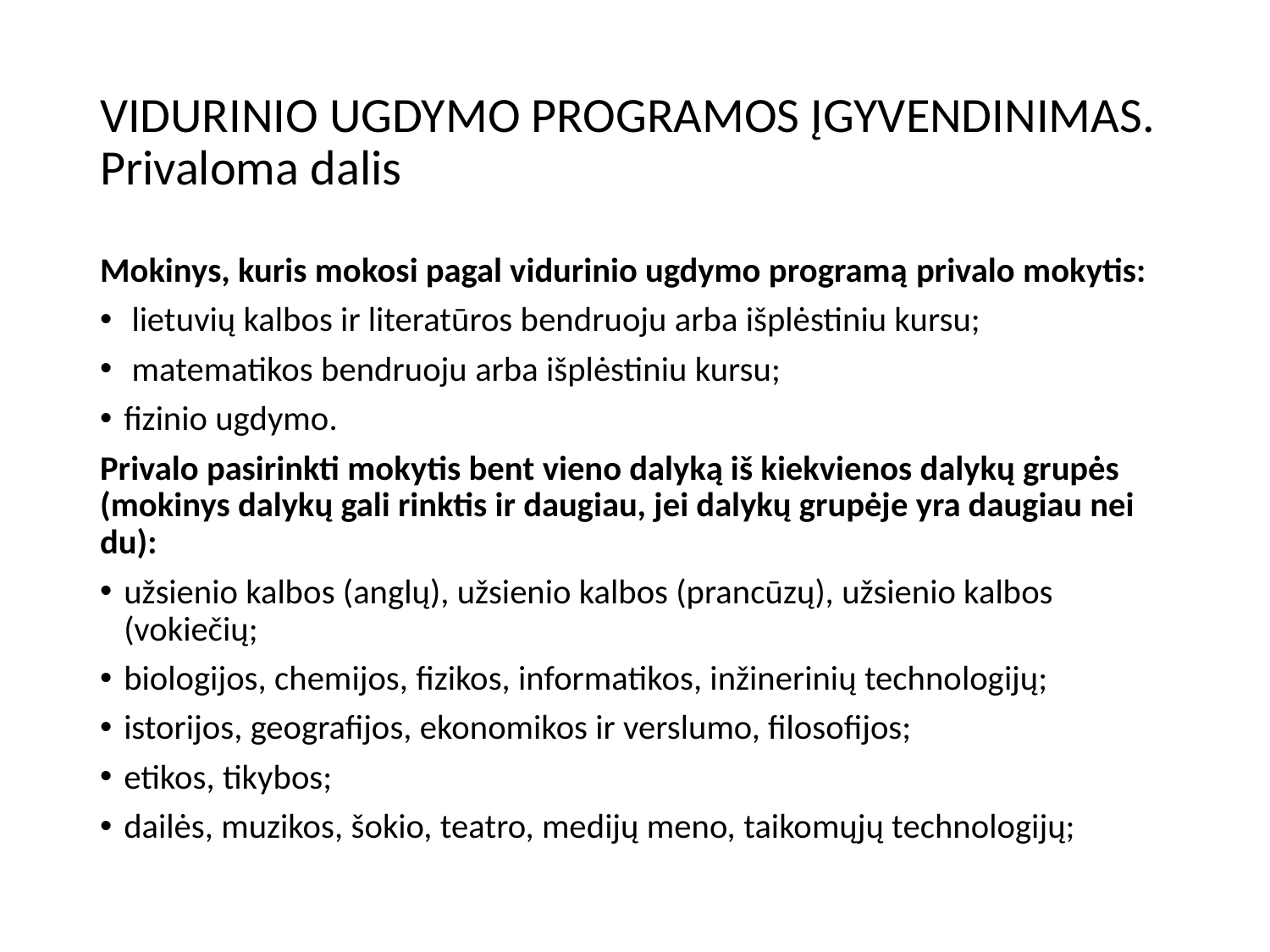

# VIDURINIO UGDYMO PROGRAMOS ĮGYVENDINIMAS. Privaloma dalis
Mokinys, kuris mokosi pagal vidurinio ugdymo programą privalo mokytis:
 lietuvių kalbos ir literatūros bendruoju arba išplėstiniu kursu;
 matematikos bendruoju arba išplėstiniu kursu;
fizinio ugdymo.
Privalo pasirinkti mokytis bent vieno dalyką iš kiekvienos dalykų grupės (mokinys dalykų gali rinktis ir daugiau, jei dalykų grupėje yra daugiau nei du):
užsienio kalbos (anglų), užsienio kalbos (prancūzų), užsienio kalbos (vokiečių;
biologijos, chemijos, fizikos, informatikos, inžinerinių technologijų;
istorijos, geografijos, ekonomikos ir verslumo, filosofijos;
etikos, tikybos;
dailės, muzikos, šokio, teatro, medijų meno, taikomųjų technologijų;